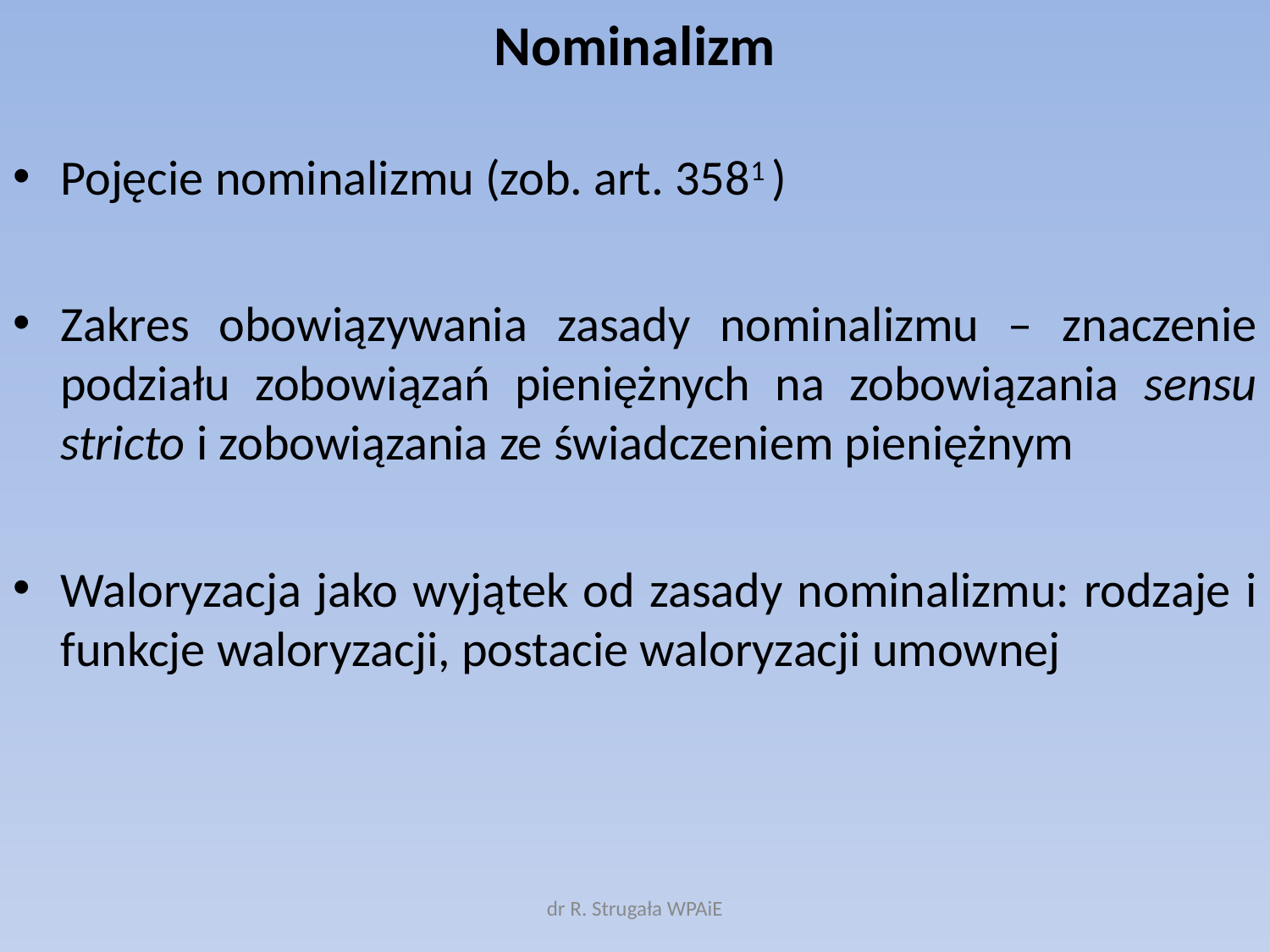

# Nominalizm

Pojęcie nominalizmu (zob. art. 3581 )

Zakres obowiązywania zasady nominalizmu – znaczenie podziału zobowiązań pieniężnych na zobowiązania sensu stricto i zobowiązania ze świadczeniem pieniężnym

Waloryzacja jako wyjątek od zasady nominalizmu: rodzaje i funkcje waloryzacji, postacie waloryzacji umownej
dr R. Strugała WPAiE